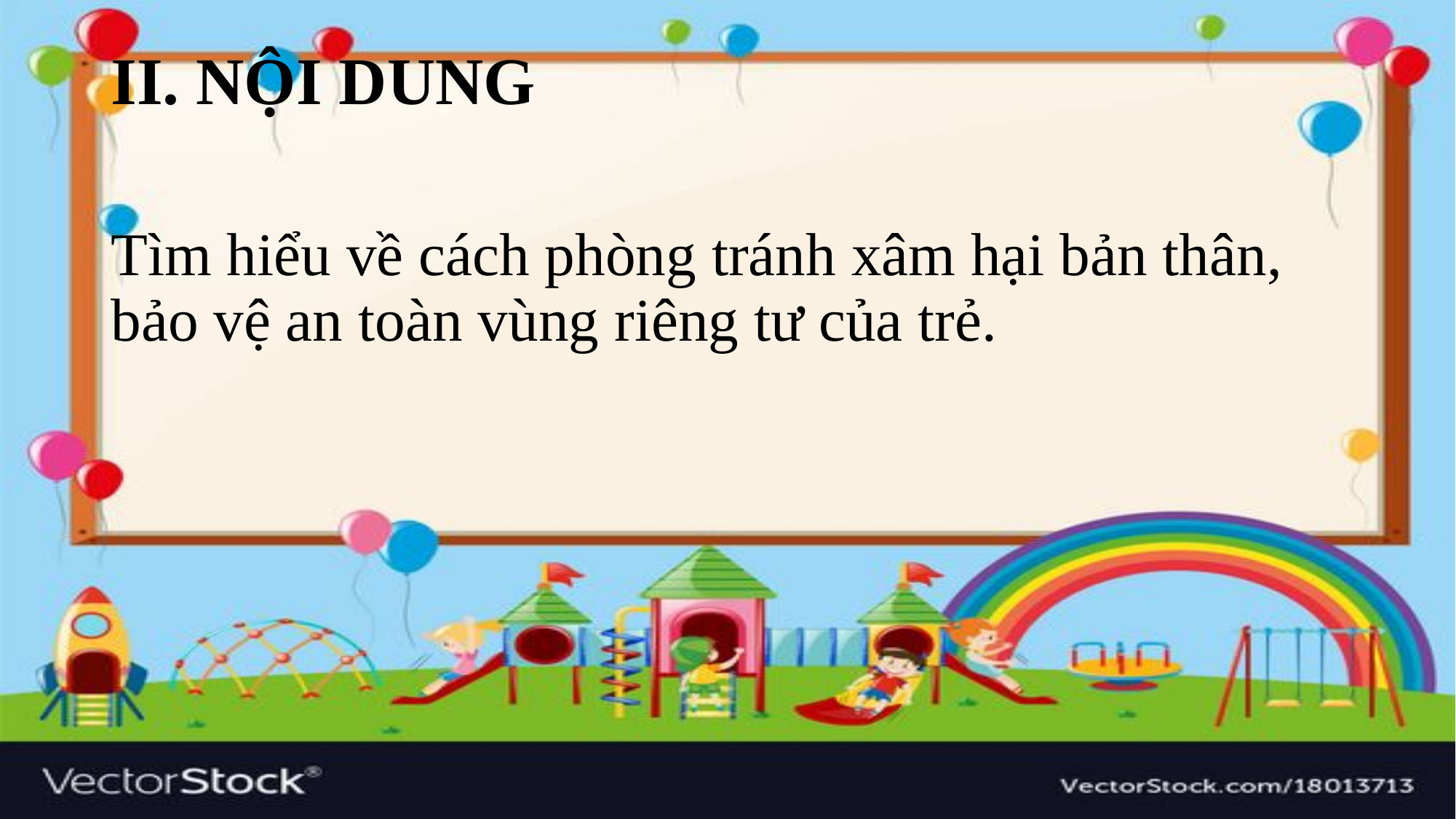

# II. NỘI DUNG
Tìm hiểu về cách phòng tránh xâm hại bản thân, bảo vệ an toàn vùng riêng tư của trẻ.